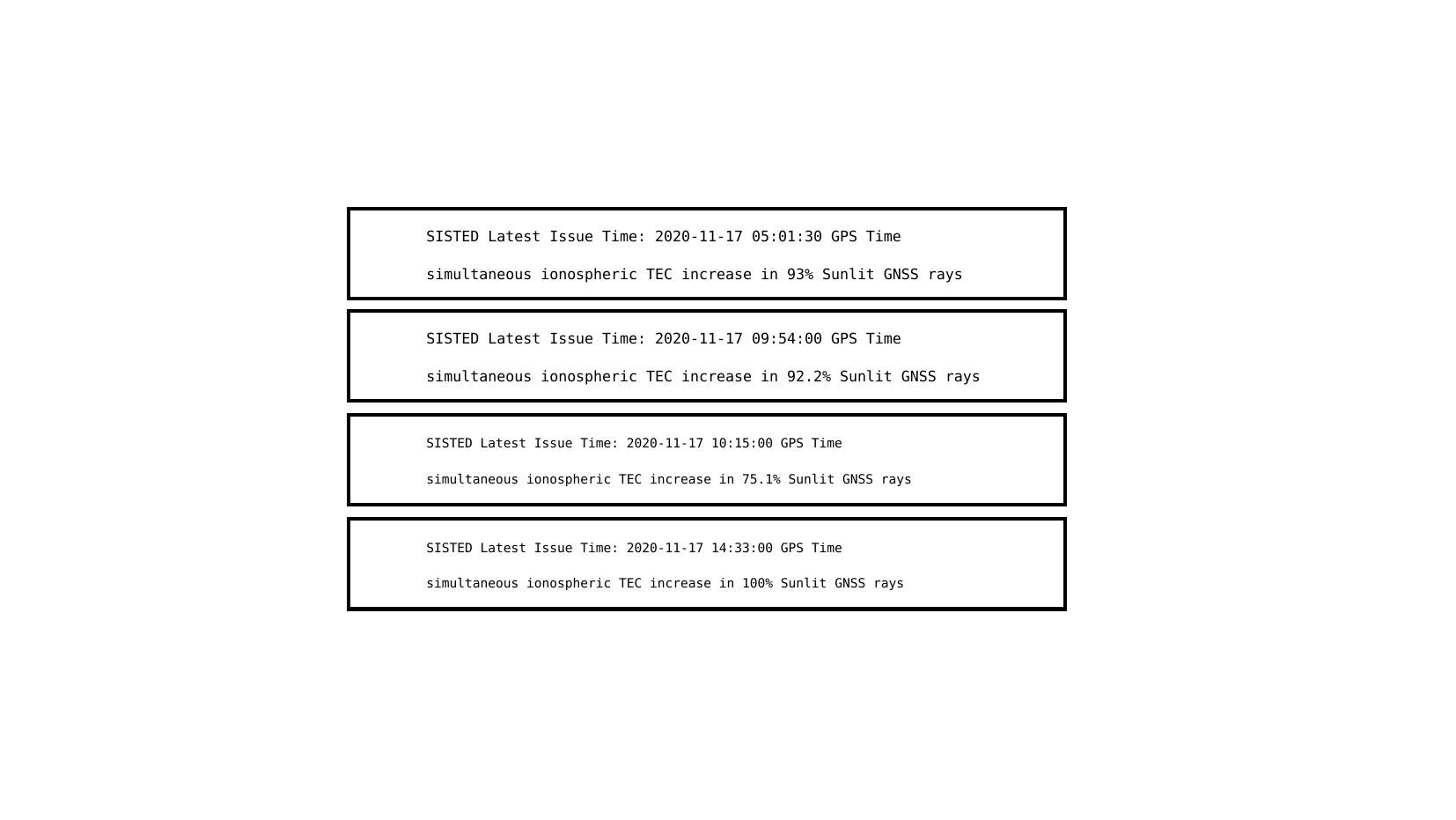

SISTED Latest Issue Time: 2020-11-17 05:01:30 GPS Time
simultaneous ionospheric TEC increase in 93% Sunlit GNSS rays
SISTED Latest Issue Time: 2020-11-17 09:54:00 GPS Time
simultaneous ionospheric TEC increase in 92.2% Sunlit GNSS rays
SISTED Latest Issue Time: 2020-11-17 10:15:00 GPS Time
simultaneous ionospheric TEC increase in 75.1% Sunlit GNSS rays
SISTED Latest Issue Time: 2020-11-17 14:33:00 GPS Time
simultaneous ionospheric TEC increase in 100% Sunlit GNSS rays